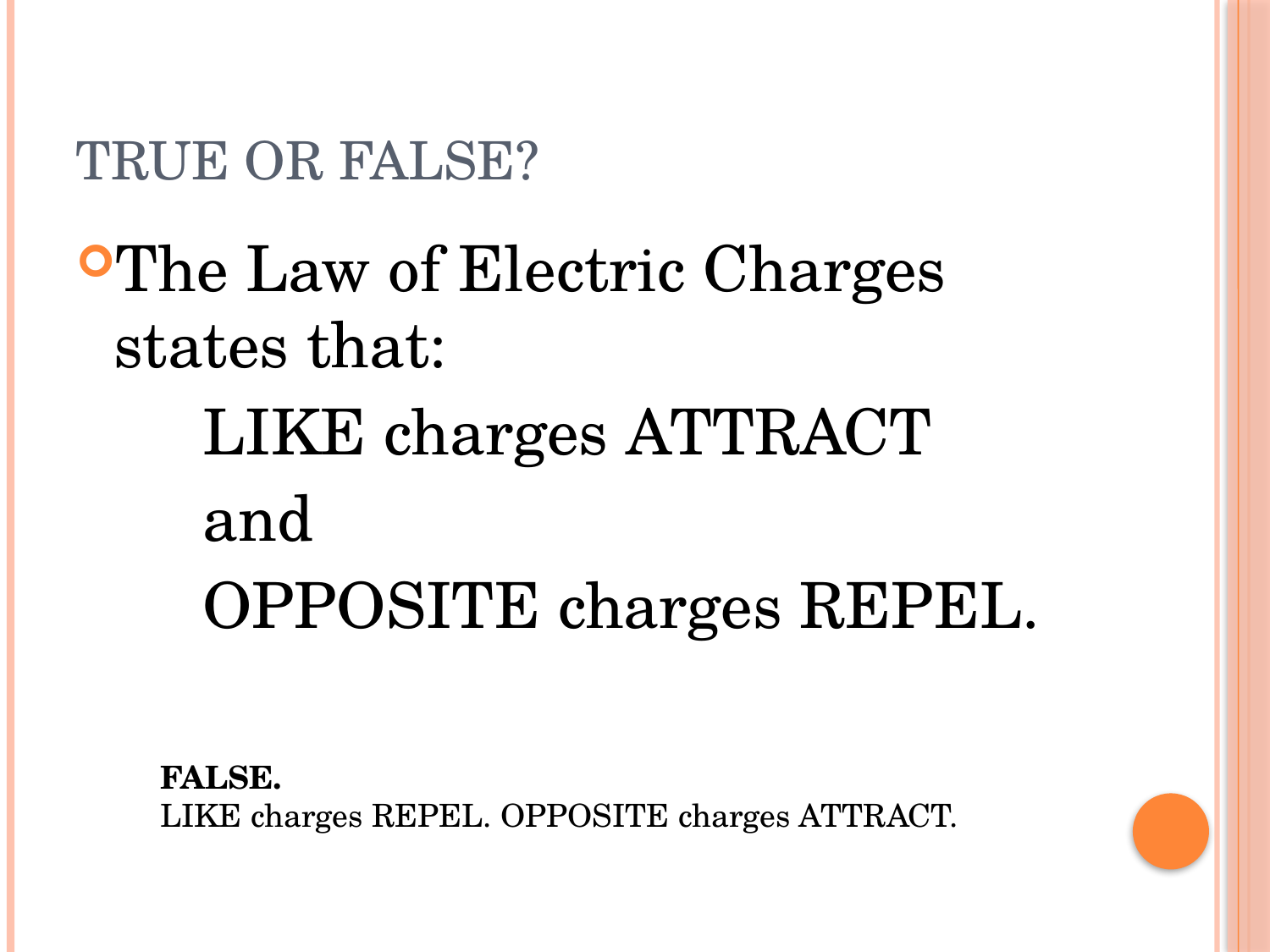

# TRUE or FALSE?
The Law of Electric Charges states that:
	LIKE charges ATTRACT
	and
	OPPOSITE charges REPEL.
FALSE.
LIKE charges REPEL. OPPOSITE charges ATTRACT.